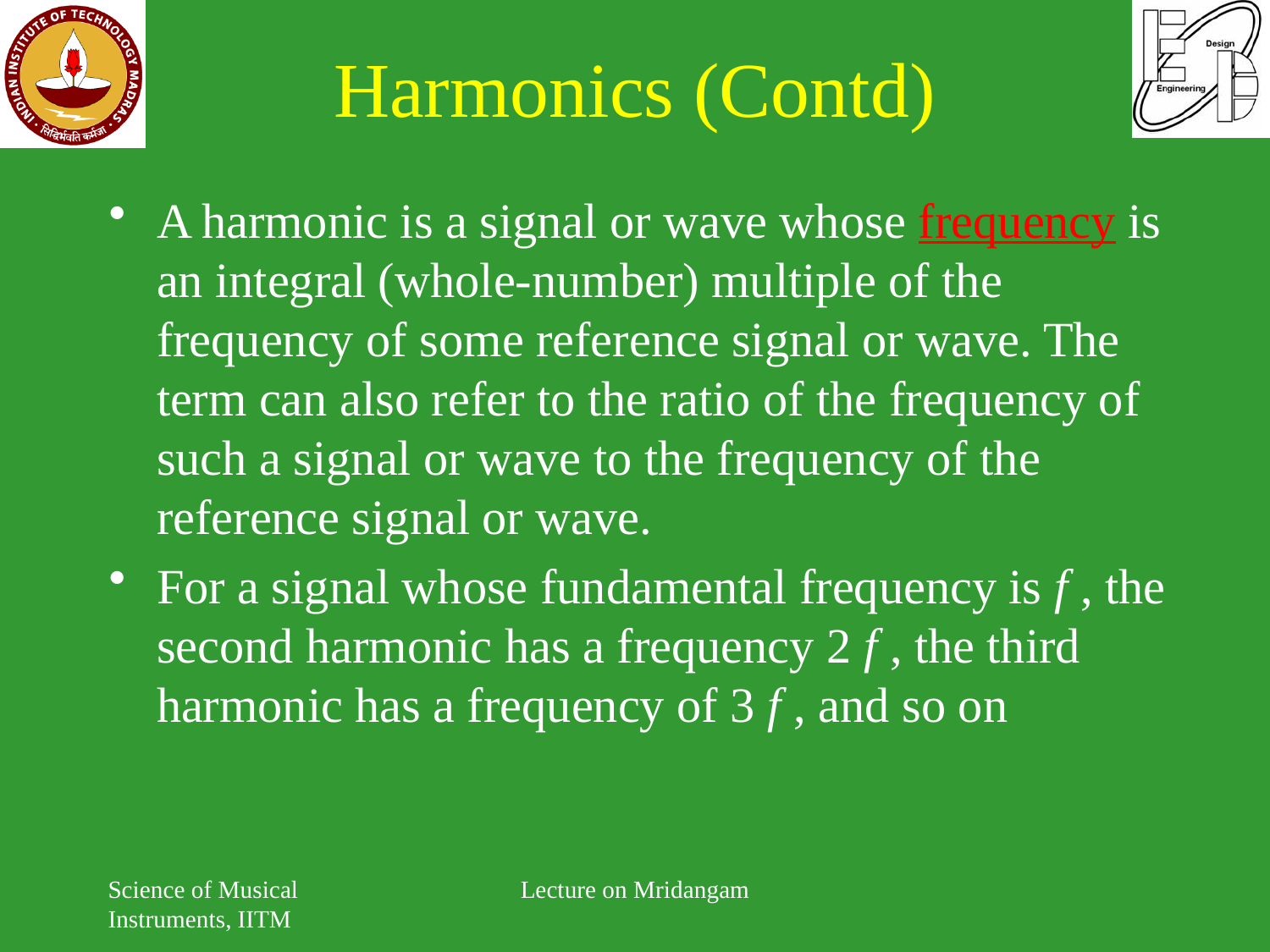

# Harmonics (Contd)
A harmonic is a signal or wave whose frequency is an integral (whole-number) multiple of the frequency of some reference signal or wave. The term can also refer to the ratio of the frequency of such a signal or wave to the frequency of the reference signal or wave.
For a signal whose fundamental frequency is f , the second harmonic has a frequency 2 f , the third harmonic has a frequency of 3 f , and so on

Science of Musical Instruments, IITM
Lecture on Mridangam